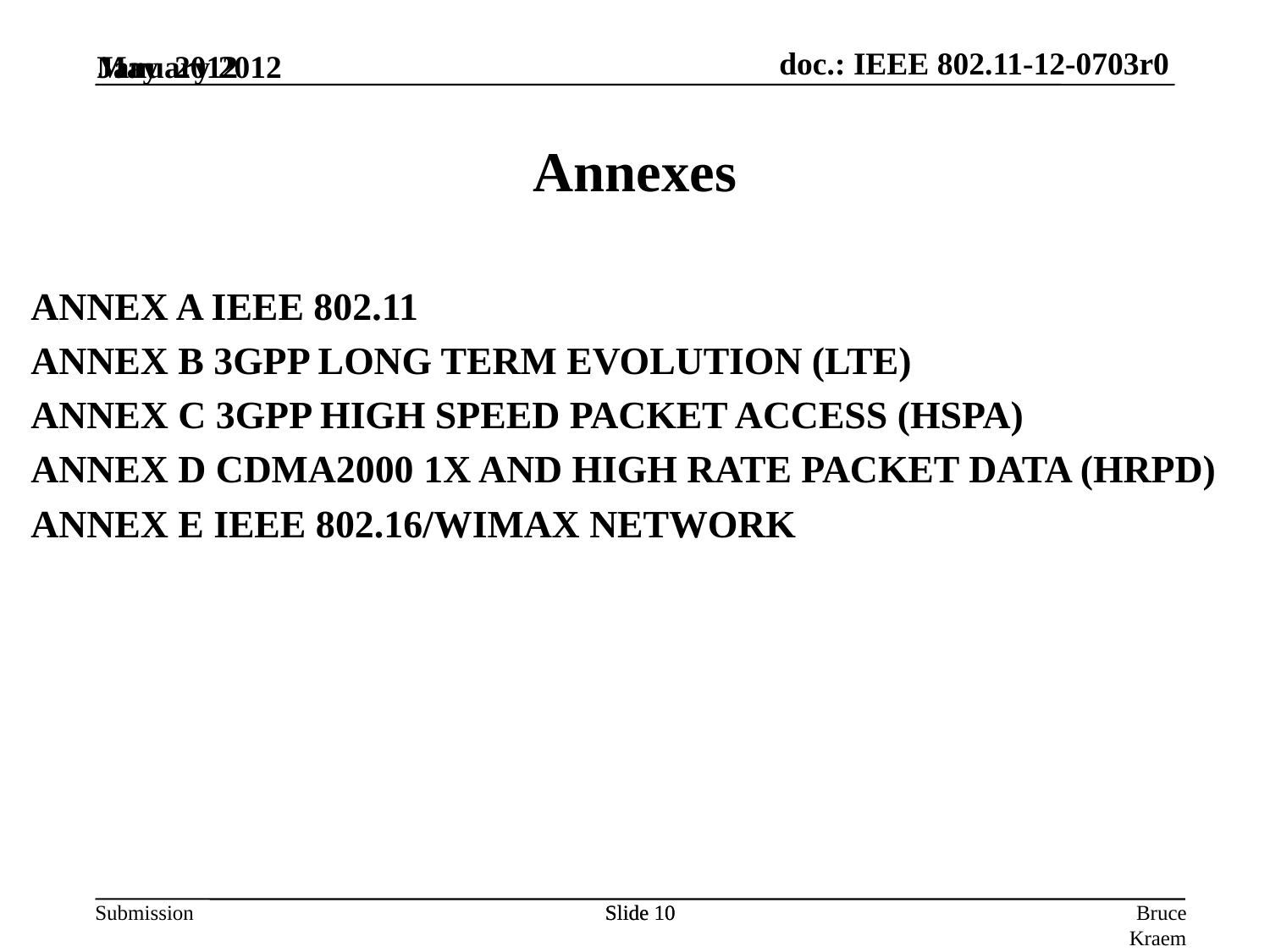

Annexes
January 2012
May  2012
ANNEX A IEEE 802.11
ANNEX B 3GPP LONG TERM EVOLUTION (LTE)
ANNEX C 3GPP HIGH SPEED PACKET ACCESS (HSPA)
ANNEX D CDMA2000 1X AND HIGH RATE PACKET DATA (HRPD)
ANNEX E IEEE 802.16/WIMAX NETWORK

Slide 10
Slide 10
Bruce Kraemer, Marvell